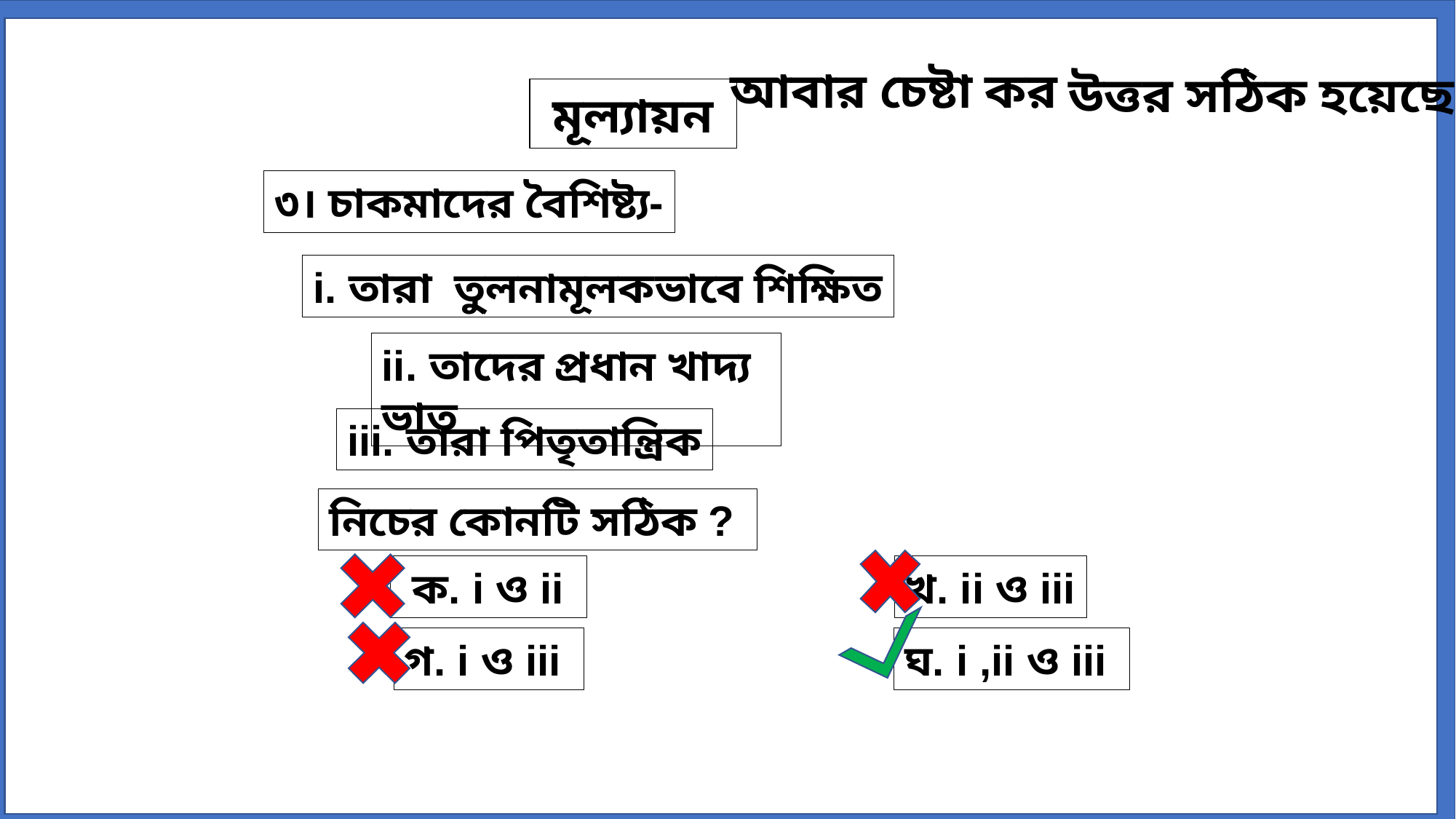

আবার চেষ্টা কর
উত্তর সঠিক হয়েছে
 মূল্যায়ন
৩। চাকমাদের বৈশিষ্ট্য-
i. তারা  তু্লনামূলকভাবে শিক্ষিত
ii. তাদের প্রধান খাদ্য ভাত
iii. তারা পিতৃতান্ত্রিক
নিচের কোনটি সঠিক ?

 ক. i ও ii
খ. ii ও iii

গ. i ও iii
ঘ. i ,ii ও iii